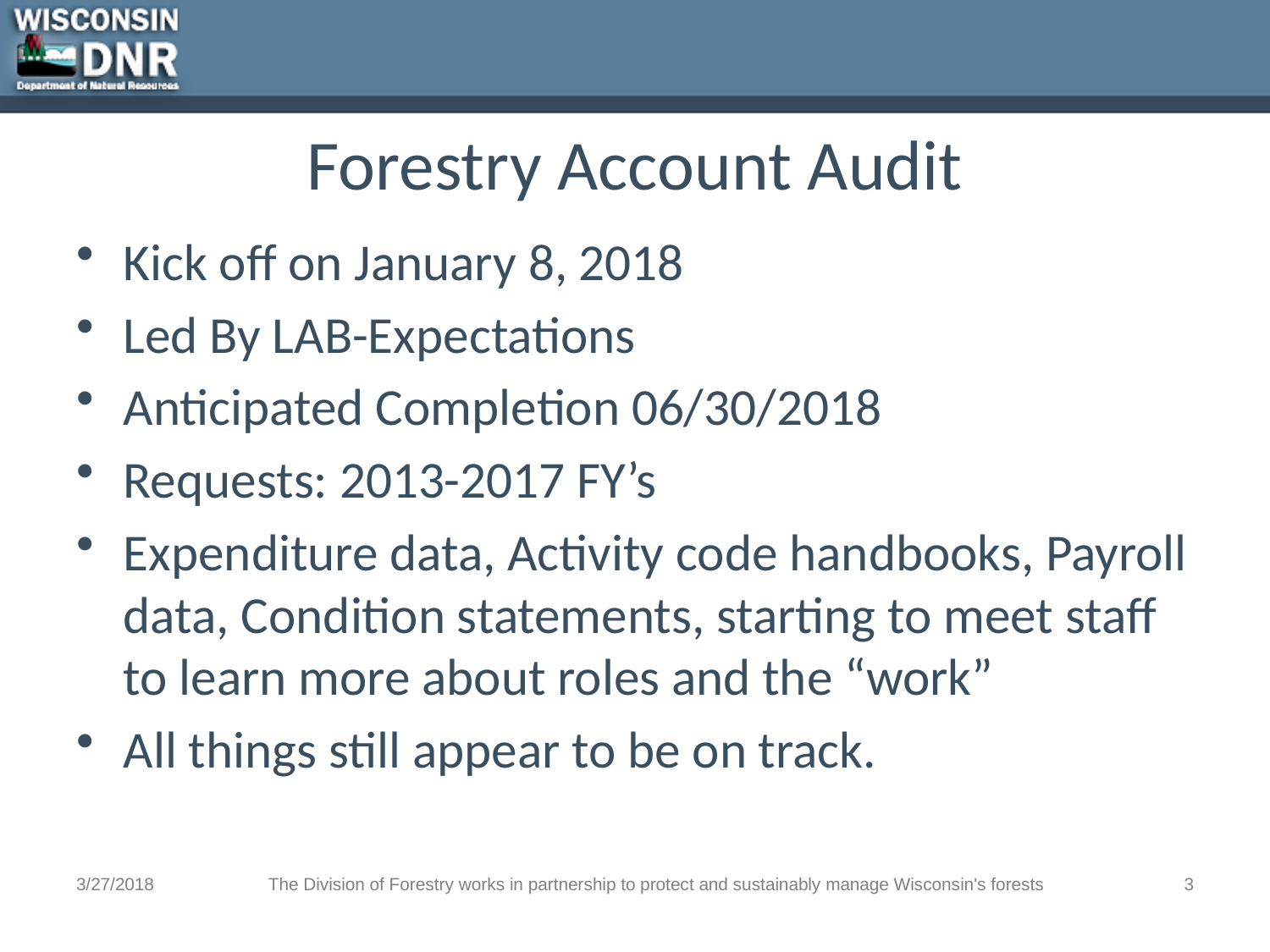

# Forestry Account Audit
Kick off on January 8, 2018
Led By LAB-Expectations
Anticipated Completion 06/30/2018
Requests: 2013-2017 FY’s
Expenditure data, Activity code handbooks, Payroll data, Condition statements, starting to meet staff to learn more about roles and the “work”
All things still appear to be on track.

3/27/2018
The Division of Forestry works in partnership to protect and sustainably manage Wisconsin's forests
3